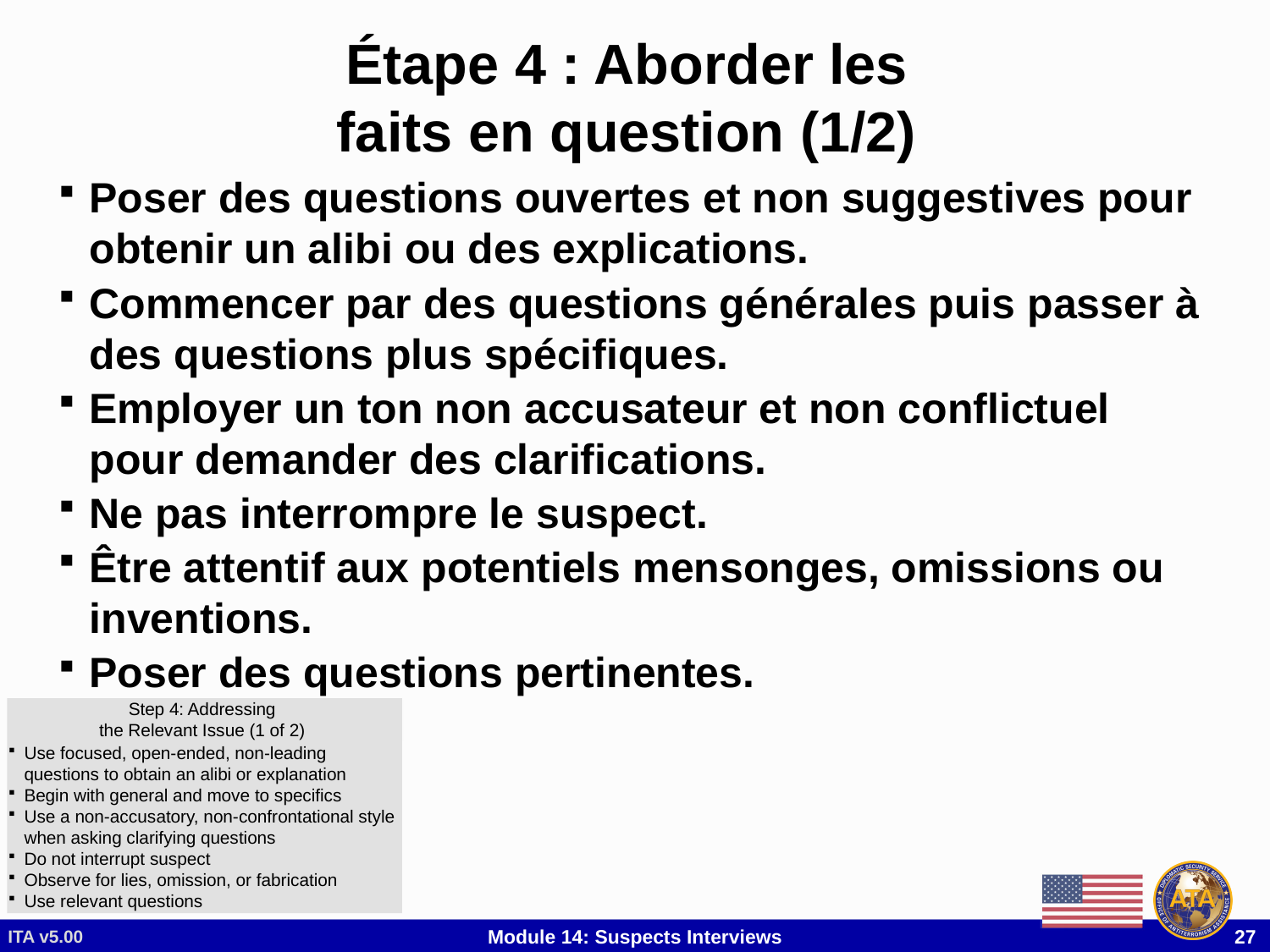

# Étape 4 : Aborder les faits en question (1/2)
Poser des questions ouvertes et non suggestives pour obtenir un alibi ou des explications.
Commencer par des questions générales puis passer à des questions plus spécifiques.
Employer un ton non accusateur et non conflictuel pour demander des clarifications.
Ne pas interrompre le suspect.
Être attentif aux potentiels mensonges, omissions ou inventions.
Poser des questions pertinentes.
Step 4: Addressing
the Relevant Issue (1 of 3)
Step 4: Addressing
the Relevant Issue (1 of 2)
Use focused, open-ended, nonleading questions to obtain an alibi or explanation
Begin with general and move to specific information
Use a nonaccusatory, nonconfrontational style when asking clarifying questions
Do not interrupt the suspect

Use focused, open-ended, non-leading questions to obtain an alibi or explanation
Begin with general and move to specifics
Use a non-accusatory, non-confrontational style when asking clarifying questions
Do not interrupt suspect
Observe for lies, omission, or fabrication
Use relevant questions
ITA v5.00
Module 14: Suspects Interviews
 27